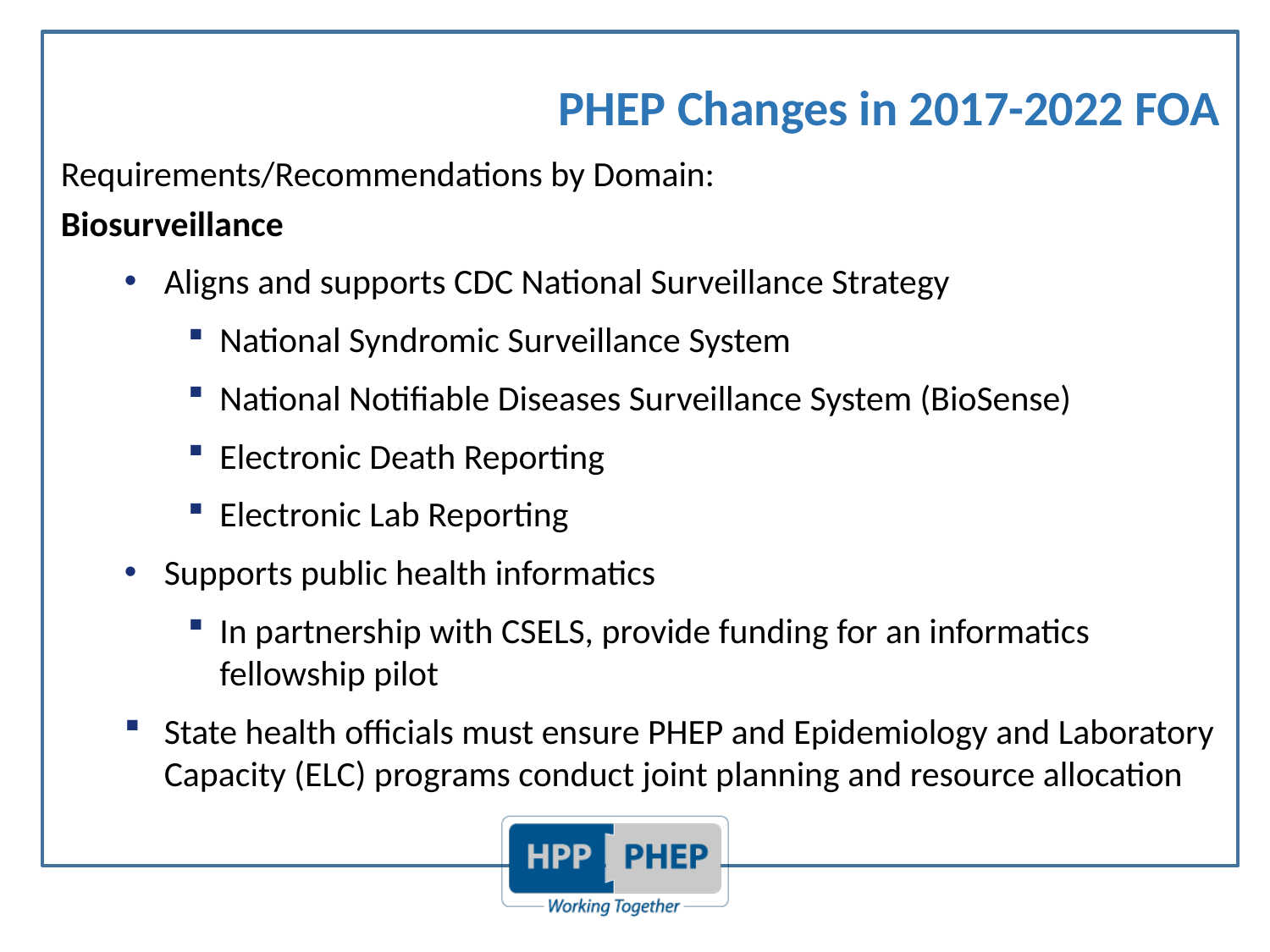

# PHEP Changes in 2017-2022 FOA
Requirements/Recommendations by Domain:
Biosurveillance
Aligns and supports CDC National Surveillance Strategy
National Syndromic Surveillance System
National Notifiable Diseases Surveillance System (BioSense)
Electronic Death Reporting
Electronic Lab Reporting
Supports public health informatics
In partnership with CSELS, provide funding for an informatics fellowship pilot
State health officials must ensure PHEP and Epidemiology and Laboratory Capacity (ELC) programs conduct joint planning and resource allocation